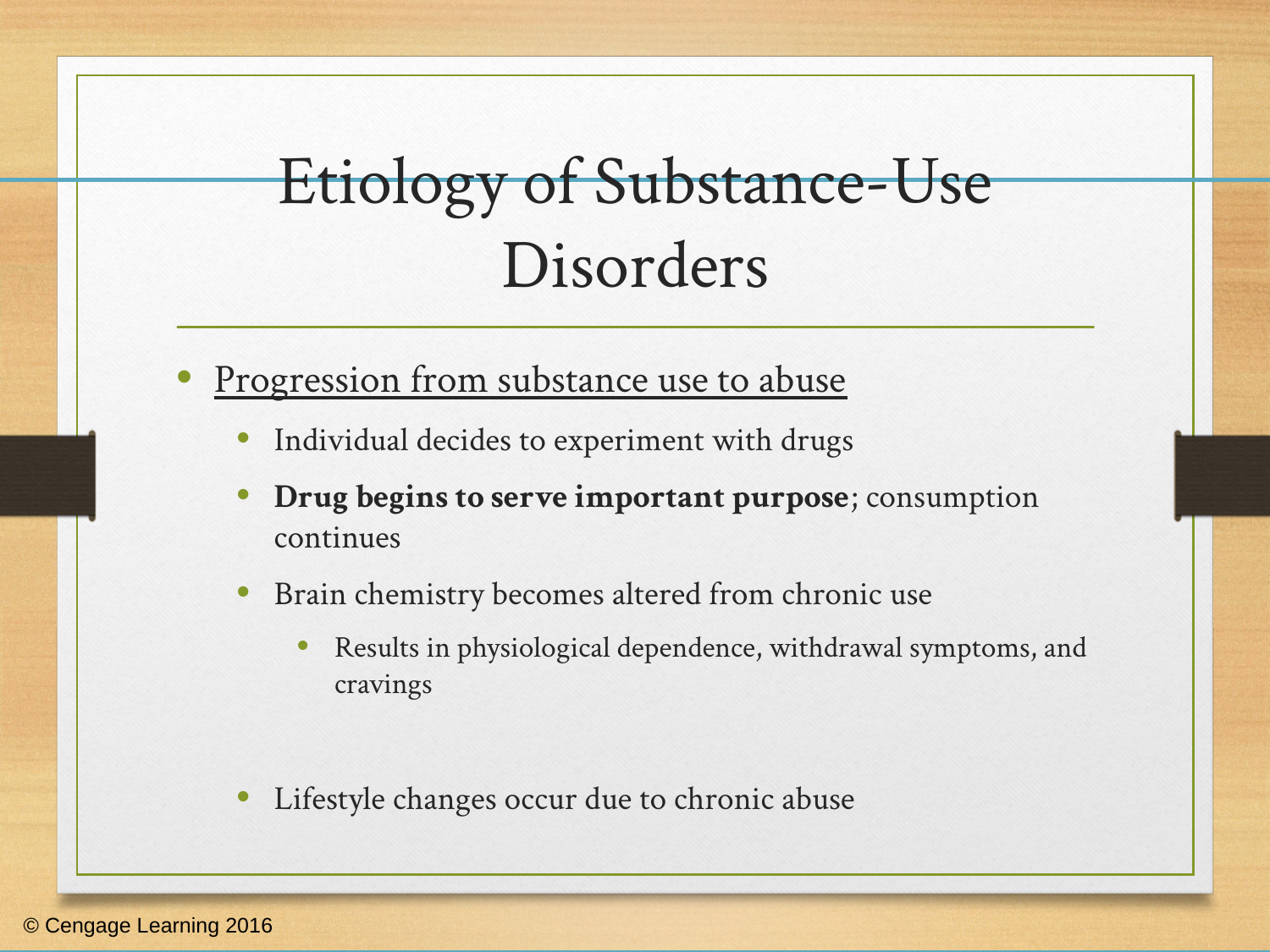

# Etiology of Substance-Use Disorders
Progression from substance use to abuse
Individual decides to experiment with drugs
Drug begins to serve important purpose; consumption continues
Brain chemistry becomes altered from chronic use
Results in physiological dependence, withdrawal symptoms, and cravings

Lifestyle changes occur due to chronic abuse